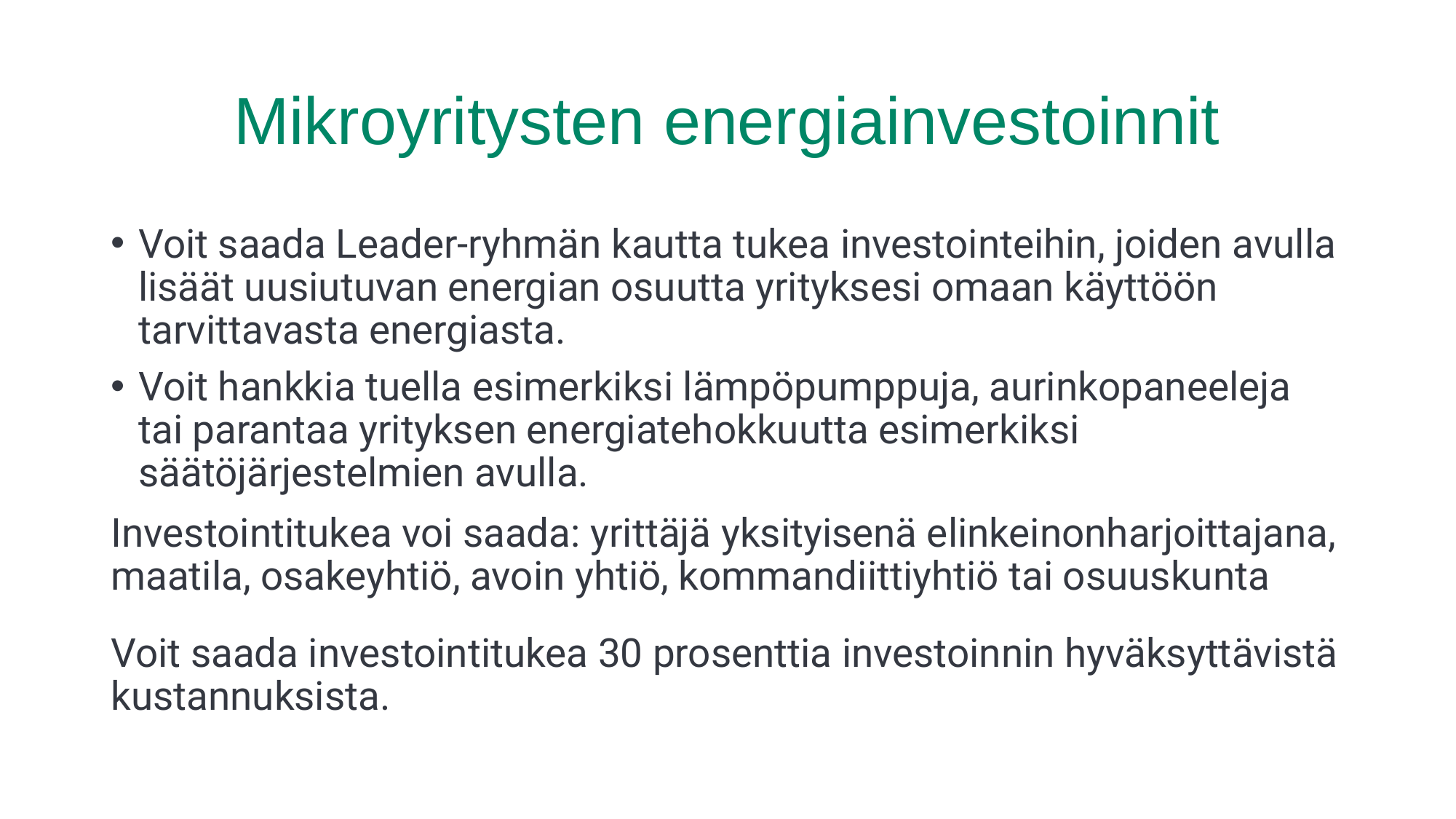

# Mikroyritysten energiainvestoinnit
Voit saada Leader-ryhmän kautta tukea investointeihin, joiden avulla lisäät uusiutuvan energian osuutta yrityksesi omaan käyttöön tarvittavasta energiasta.
Voit hankkia tuella esimerkiksi lämpöpumppuja, aurinkopaneeleja tai parantaa yrityksen energiatehokkuutta esimerkiksi säätöjärjestelmien avulla.
Investointitukea voi saada: yrittäjä yksityisenä elinkeinonharjoittajana, maatila, osakeyhtiö, avoin yhtiö, kommandiittiyhtiö tai osuuskunta
Voit saada investointitukea 30 prosenttia investoinnin hyväksyttävistä kustannuksista.